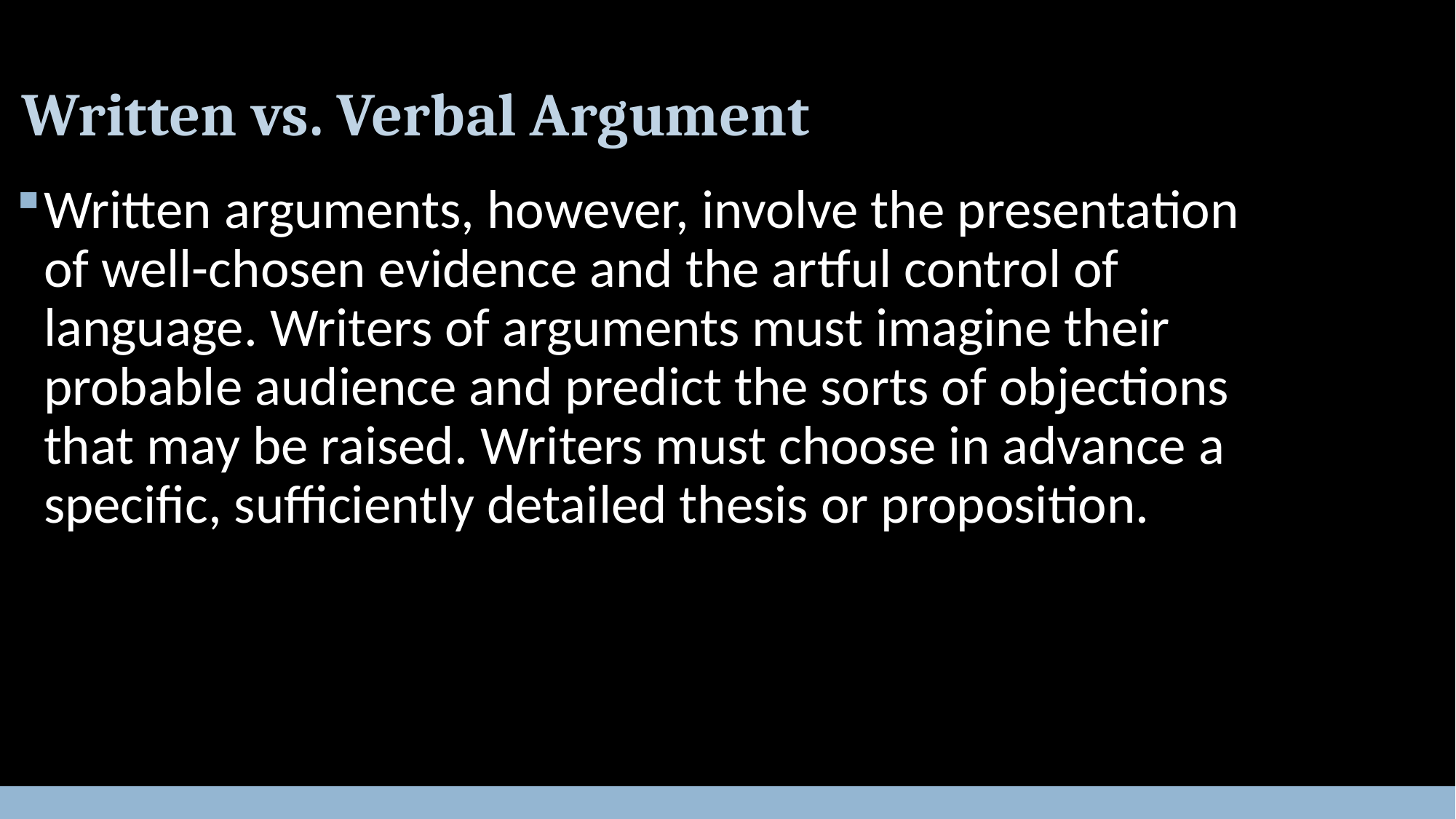

# Written vs. Verbal Argument
Written arguments, however, involve the presentation of well-chosen evidence and the artful control of language. Writers of arguments must imagine their probable audience and predict the sorts of objections that may be raised. Writers must choose in advance a specific, sufficiently detailed thesis or proposition.